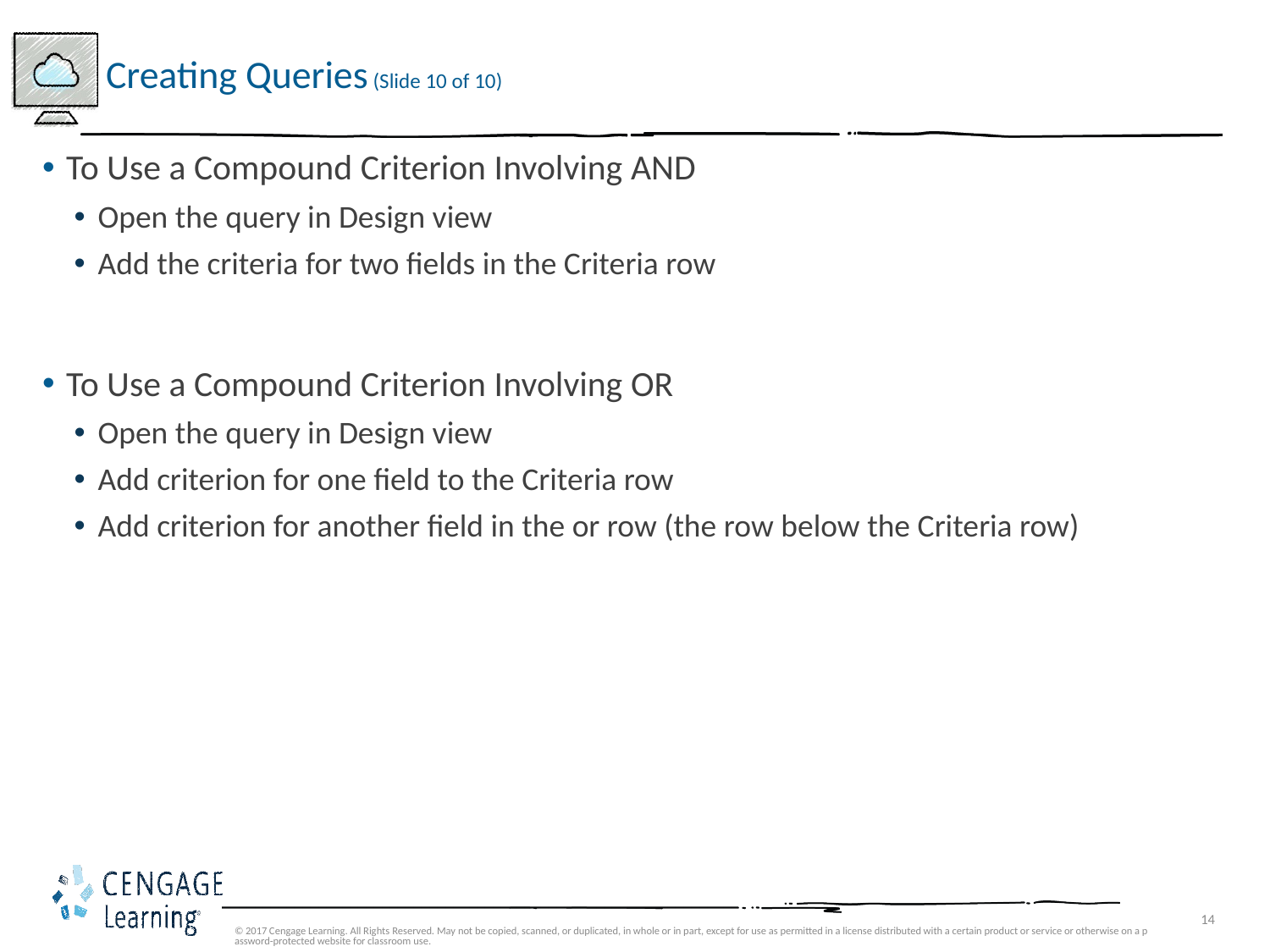

# Creating Queries (Slide 10 of 10)
To Use a Compound Criterion Involving AND
Open the query in Design view
Add the criteria for two fields in the Criteria row

To Use a Compound Criterion Involving OR
Open the query in Design view
Add criterion for one field to the Criteria row
Add criterion for another field in the or row (the row below the Criteria row)

© 2017 Cengage Learning. All Rights Reserved. May not be copied, scanned, or duplicated, in whole or in part, except for use as permitted in a license distributed with a certain product or service or otherwise on a password-protected website for classroom use.